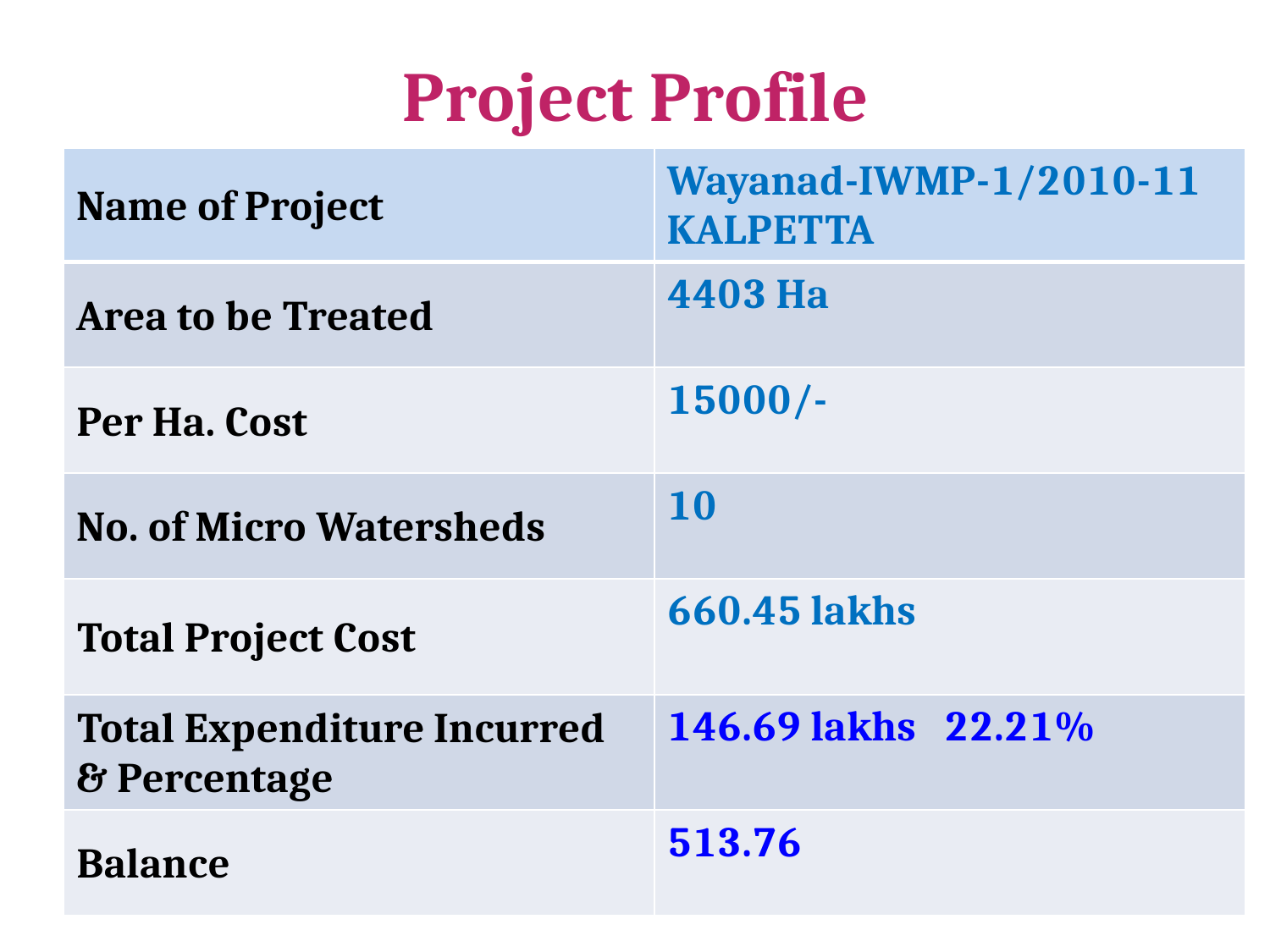

# Project Profile
| Name of Project | Wayanad-IWMP-1/2010-11 KALPETTA |
| --- | --- |
| Area to be Treated | 4403 Ha |
| Per Ha. Cost | 15000/- |
| No. of Micro Watersheds | 10 |
| Total Project Cost | 660.45 lakhs |
| Total Expenditure Incurred & Percentage | 146.69 lakhs 22.21% |
| Balance | 513.76 |